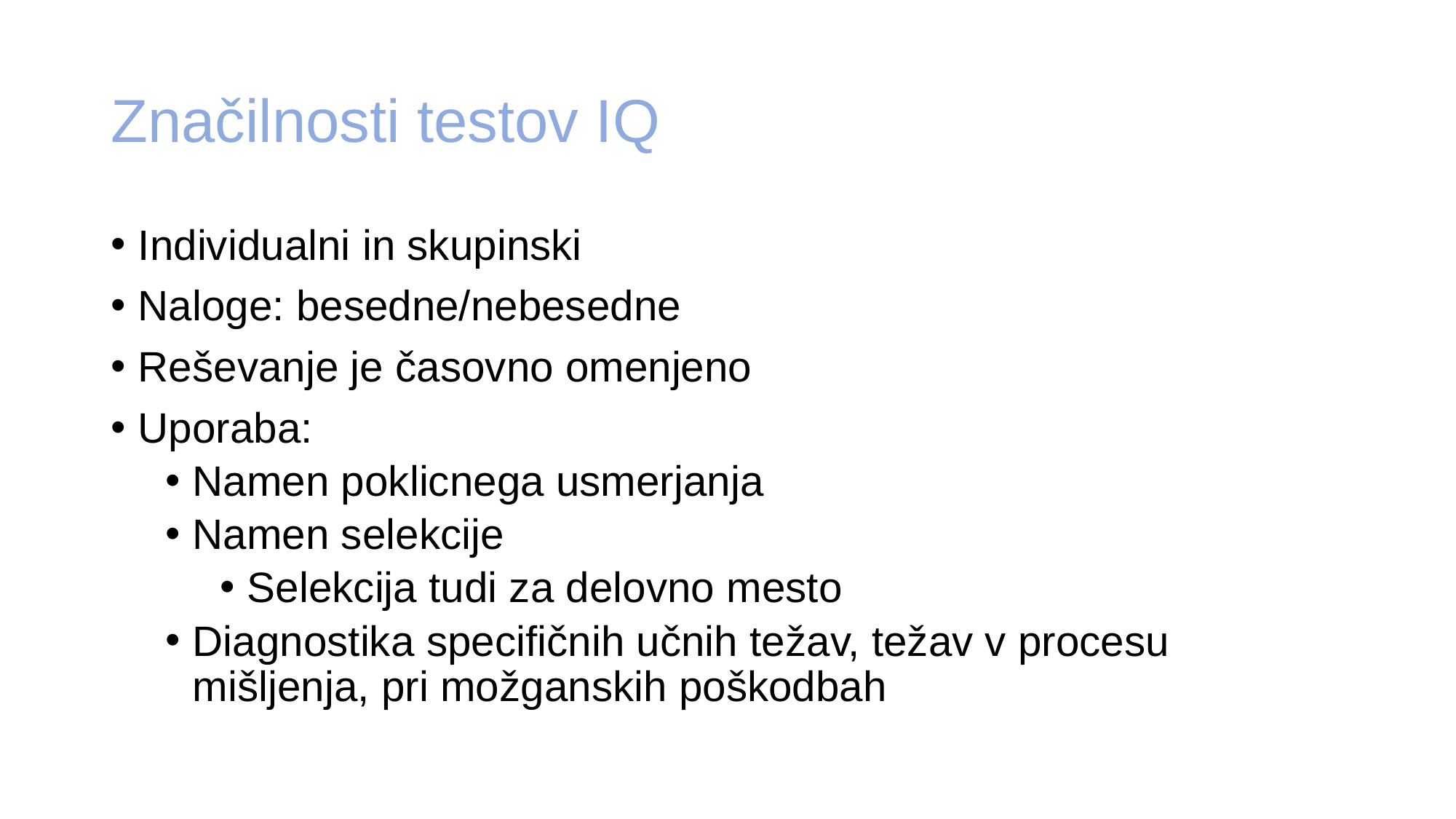

# Značilnosti testov IQ
Individualni in skupinski
Naloge: besedne/nebesedne
Reševanje je časovno omenjeno
Uporaba:
Namen poklicnega usmerjanja
Namen selekcije
Selekcija tudi za delovno mesto
Diagnostika specifičnih učnih težav, težav v procesu mišljenja, pri možganskih poškodbah